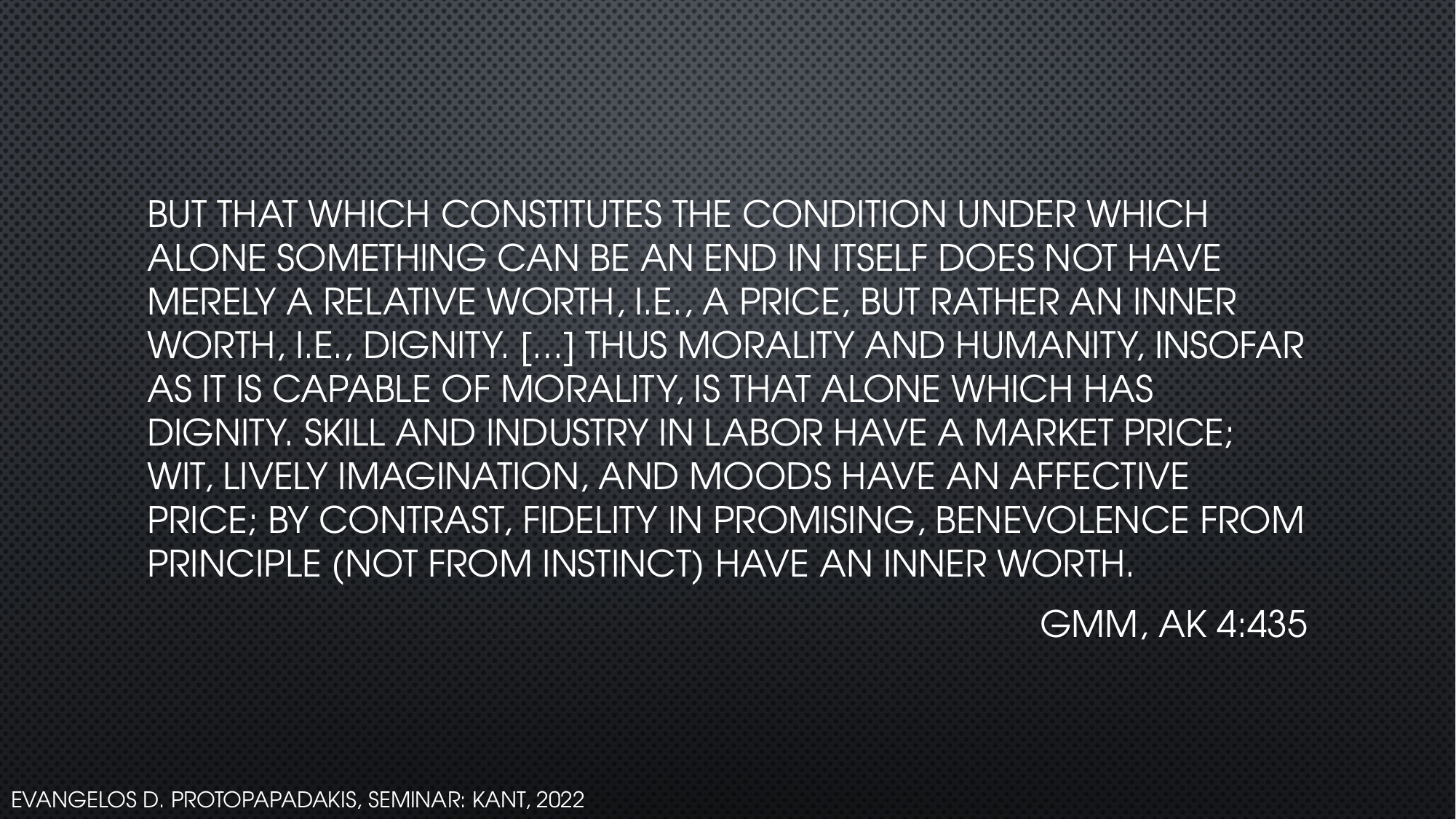

but that which constitutes the condition under which alone something can be an end in itself does not have merely a relative worth, i.e., a price, but rather an inner worth, i.e., dignity. […] Thus morality and humanity, insofar as it is capable of morality, is that alone which has dignity. Skill and industry in labor have a market price; wit, lively imagination, and moods have an affective price; by contrast, fidelity in promising, benevolence from principle (not from instinct) have an inner worth.
GMM, Ak 4:435
Evangelos D. Protopapadakis, Seminar: Kant, 2022